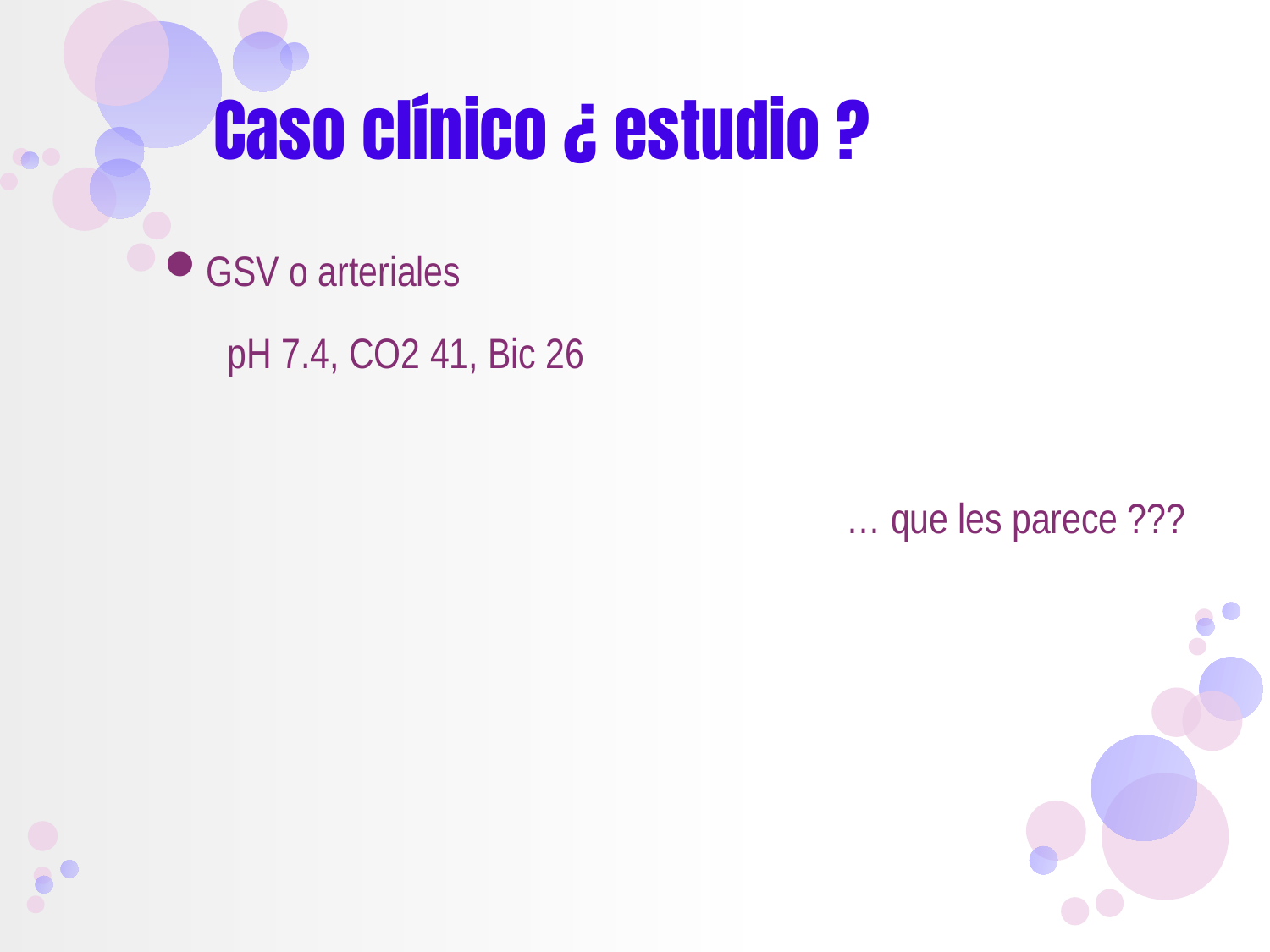

Caso clínico ¿ estudio ?
GSV o arteriales
pH 7.4, CO2 41, Bic 26

… que les parece ???